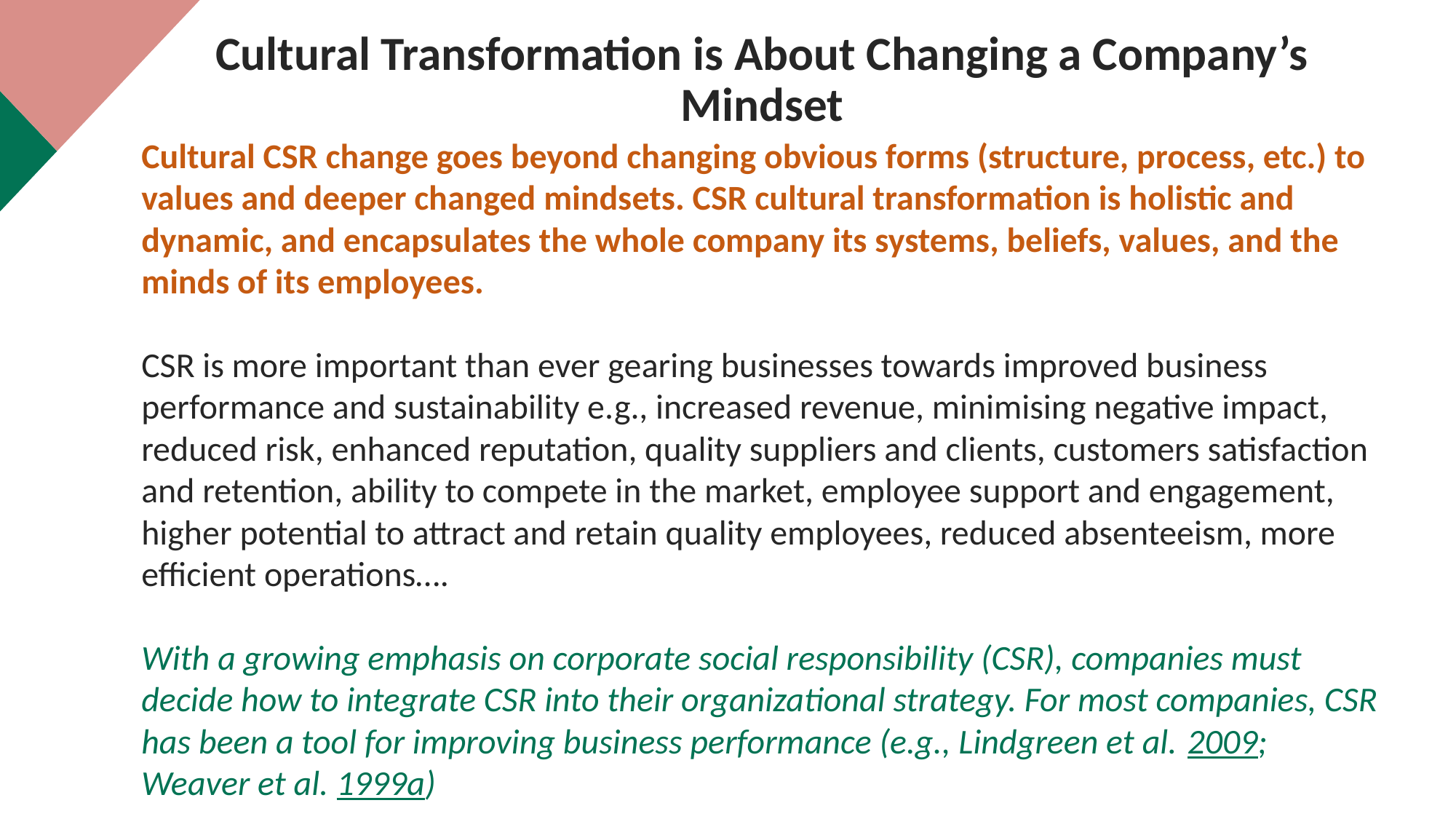

Cultural Transformation is About Changing a Company’s Mindset
Cultural CSR change goes beyond changing obvious forms (structure, process, etc.) to values and deeper changed mindsets. CSR cultural transformation is holistic and dynamic, and encapsulates the whole company its systems, beliefs, values, and the minds of its employees.

CSR is more important than ever gearing businesses towards improved business performance and sustainability e.g., increased revenue, minimising negative impact, reduced risk, enhanced reputation, quality suppliers and clients, customers satisfaction and retention, ability to compete in the market, employee support and engagement, higher potential to attract and retain quality employees, reduced absenteeism, more efficient operations….

With a growing emphasis on corporate social responsibility (CSR), companies must decide how to integrate CSR into their organizational strategy. For most companies, CSR has been a tool for improving business performance (e.g., Lindgreen et al. 2009; Weaver et al. 1999a)